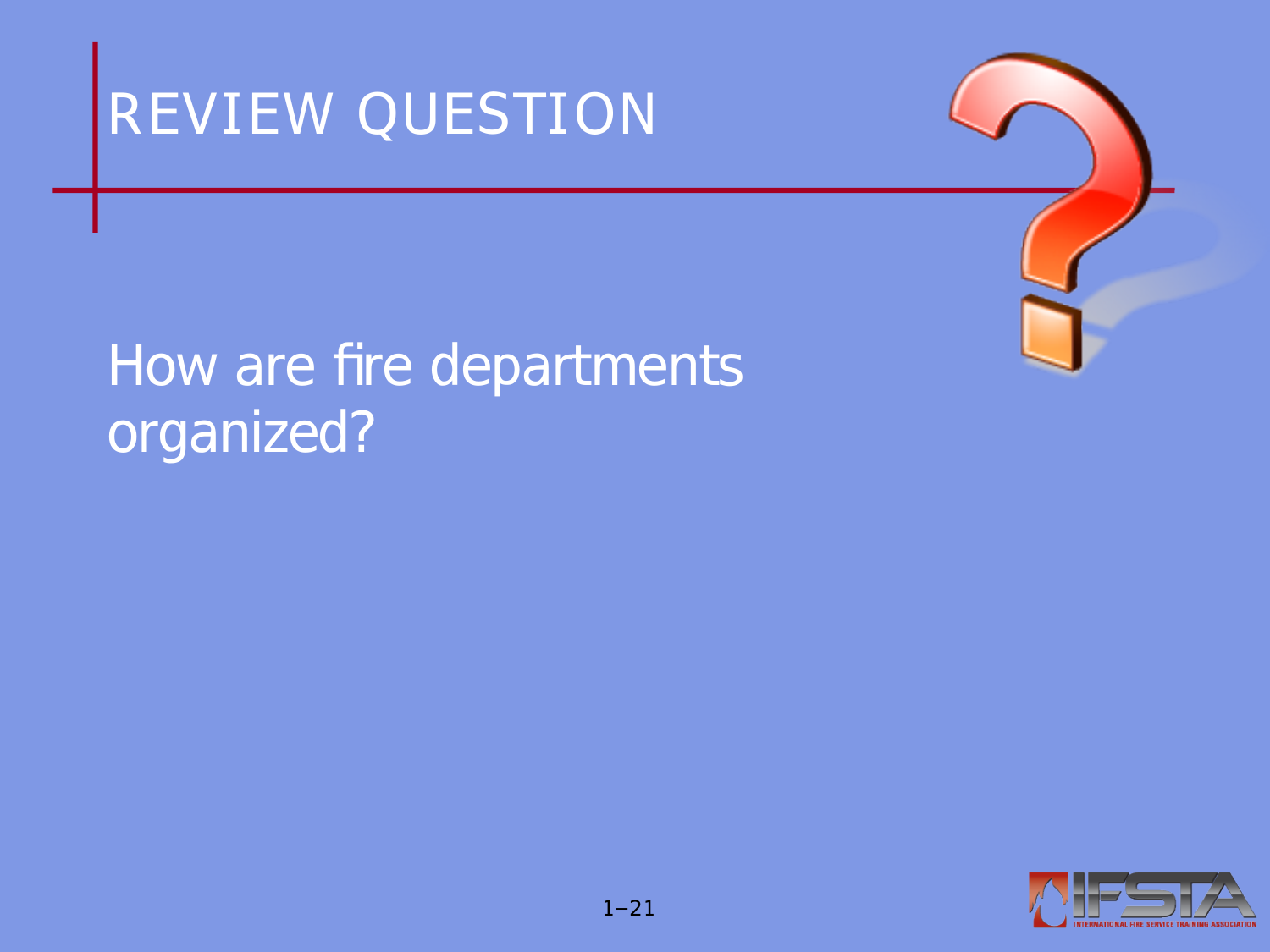

# REVIEW QUESTION

How are fire departments organized?
1–21